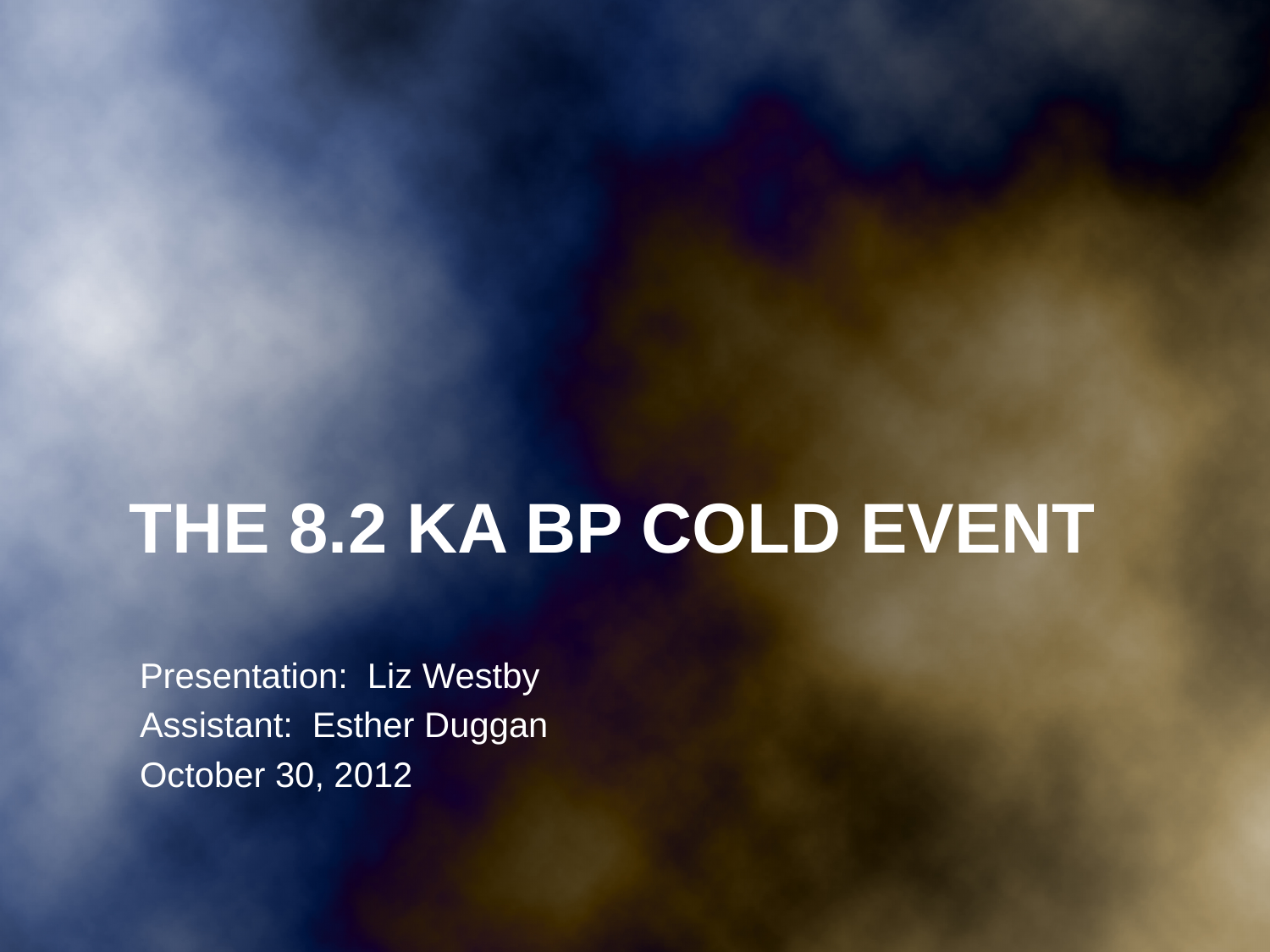

# The 8.2 ka BP cold Event
Presentation:  Liz Westby
Assistant:  Esther Duggan
October 30, 2012